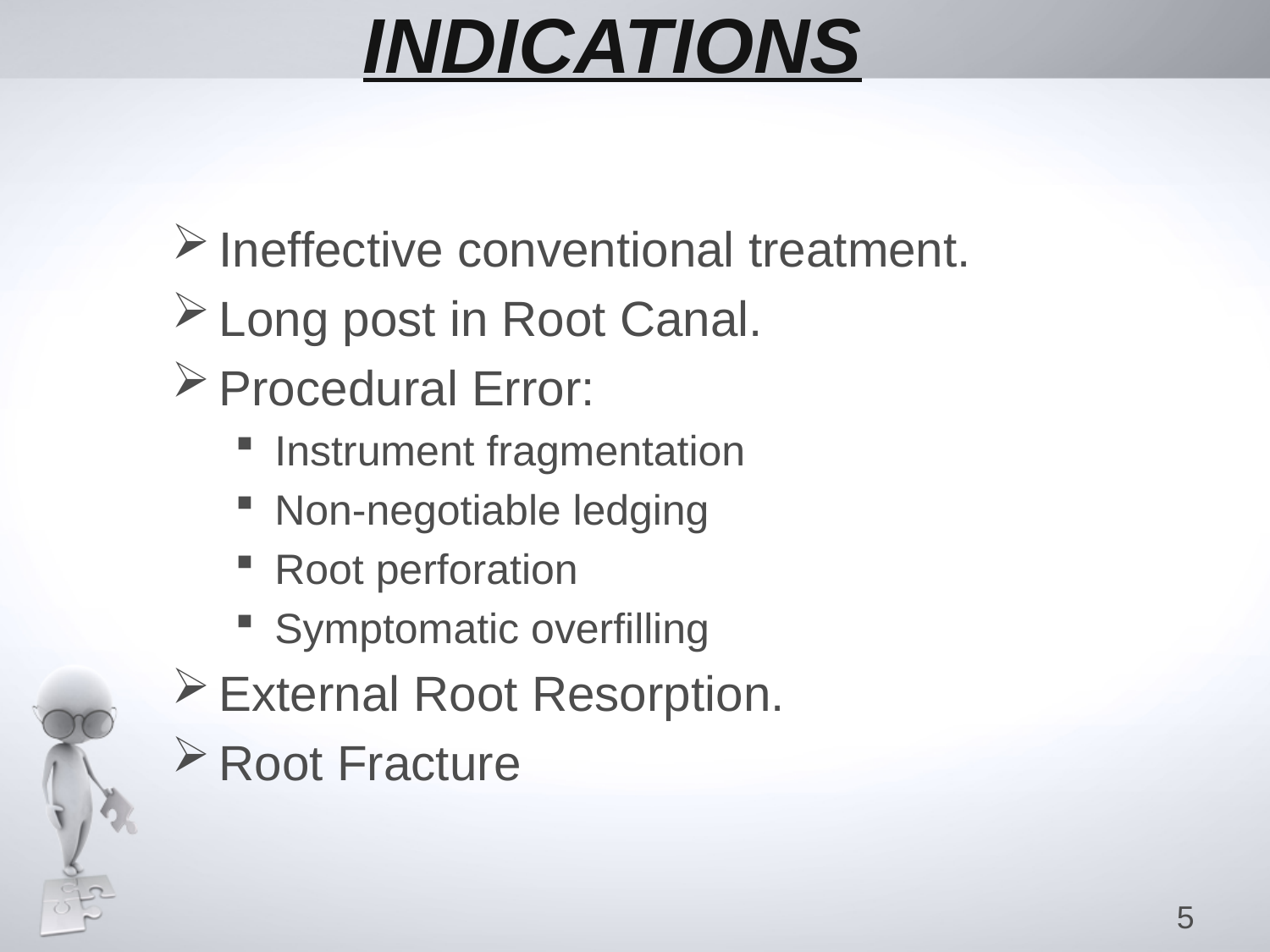

# INDICATIONS
Ineffective conventional treatment.
Long post in Root Canal.
Procedural Error:
Instrument fragmentation
Non-negotiable ledging
Root perforation
Symptomatic overfilling
External Root Resorption.
Root Fracture

5